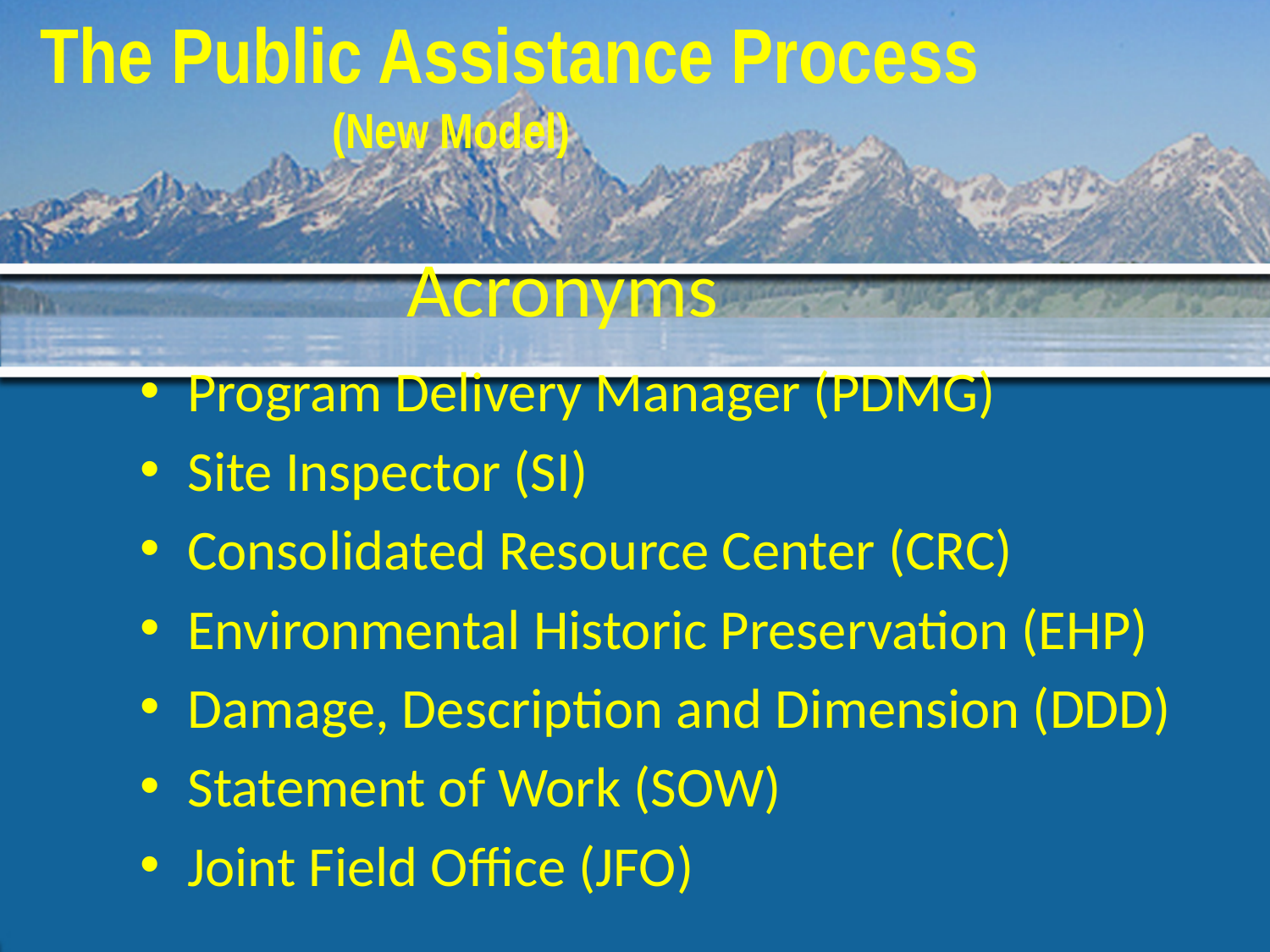

The Public Assistance Process
                          (New Model)
# Acronyms
Program Delivery Manager (PDMG)
Site Inspector (SI)
Consolidated Resource Center (CRC)
Environmental Historic Preservation (EHP)
Damage, Description and Dimension (DDD)
Statement of Work (SOW)
Joint Field Office (JFO)